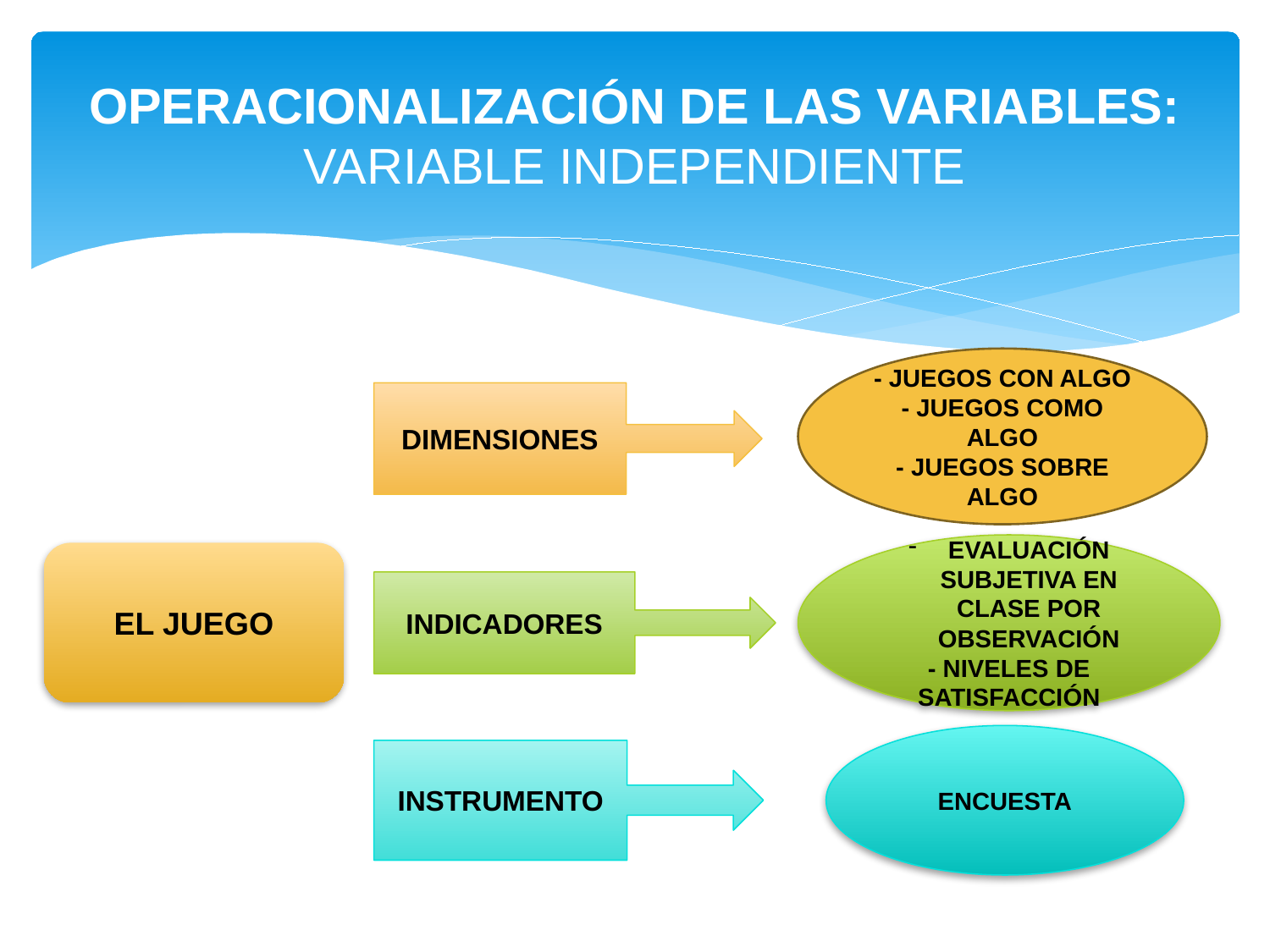

# OPERACIONALIZACIÓN DE LAS VARIABLES: VARIABLE INDEPENDIENTE
- JUEGOS CON ALGO
- JUEGOS COMO ALGO
- JUEGOS SOBRE ALGO
DIMENSIONES
EVALUACIÓN SUBJETIVA EN CLASE POR OBSERVACIÓN
- NIVELES DE SATISFACCIÓN
EL JUEGO
INDICADORES
ENCUESTA
INSTRUMENTO